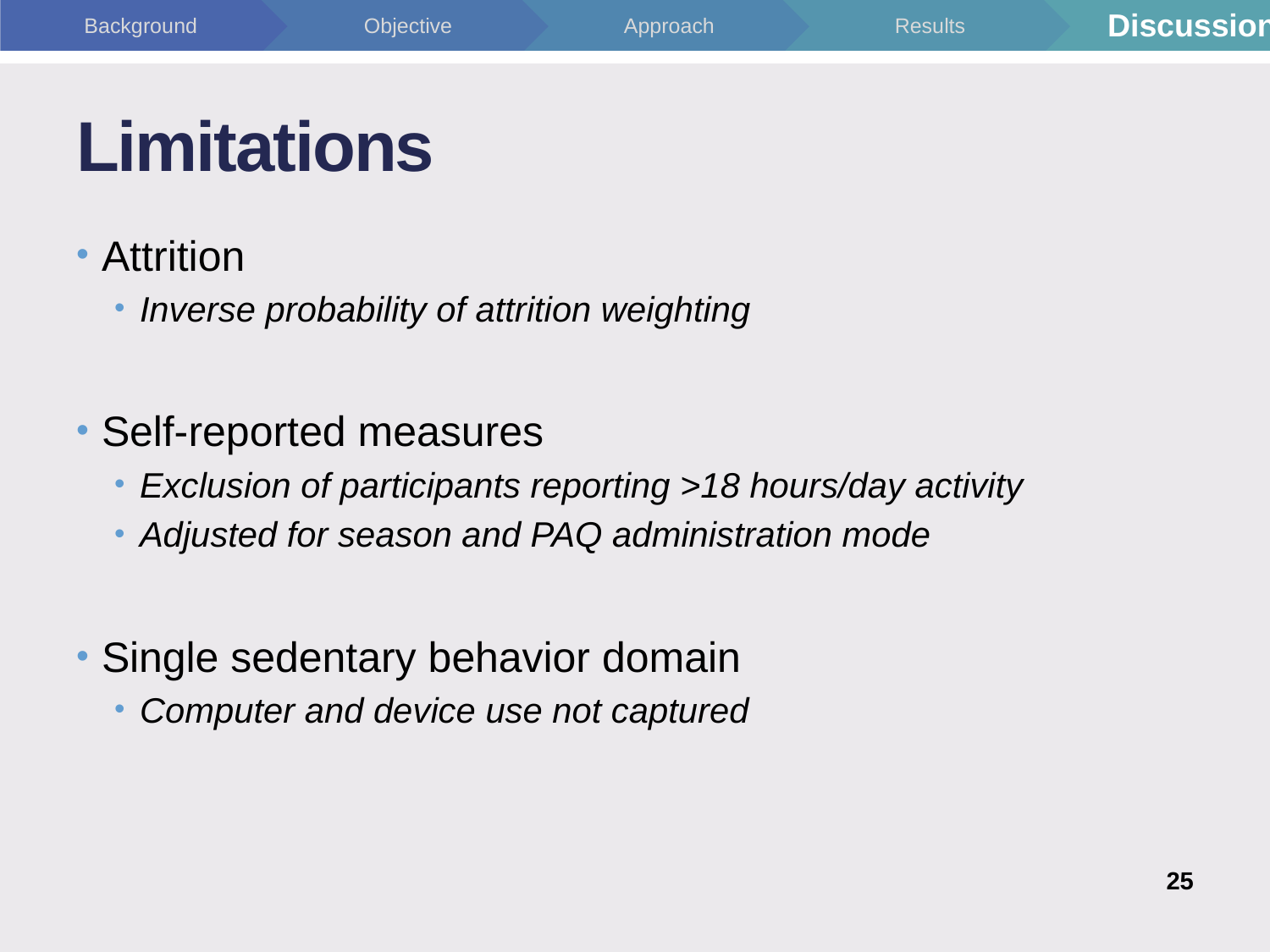

Background
Objective
Approach
Results
Discussion
# Limitations
Attrition
Inverse probability of attrition weighting

Self-reported measures
Exclusion of participants reporting >18 hours/day activity
Adjusted for season and PAQ administration mode

Single sedentary behavior domain
Computer and device use not captured

25